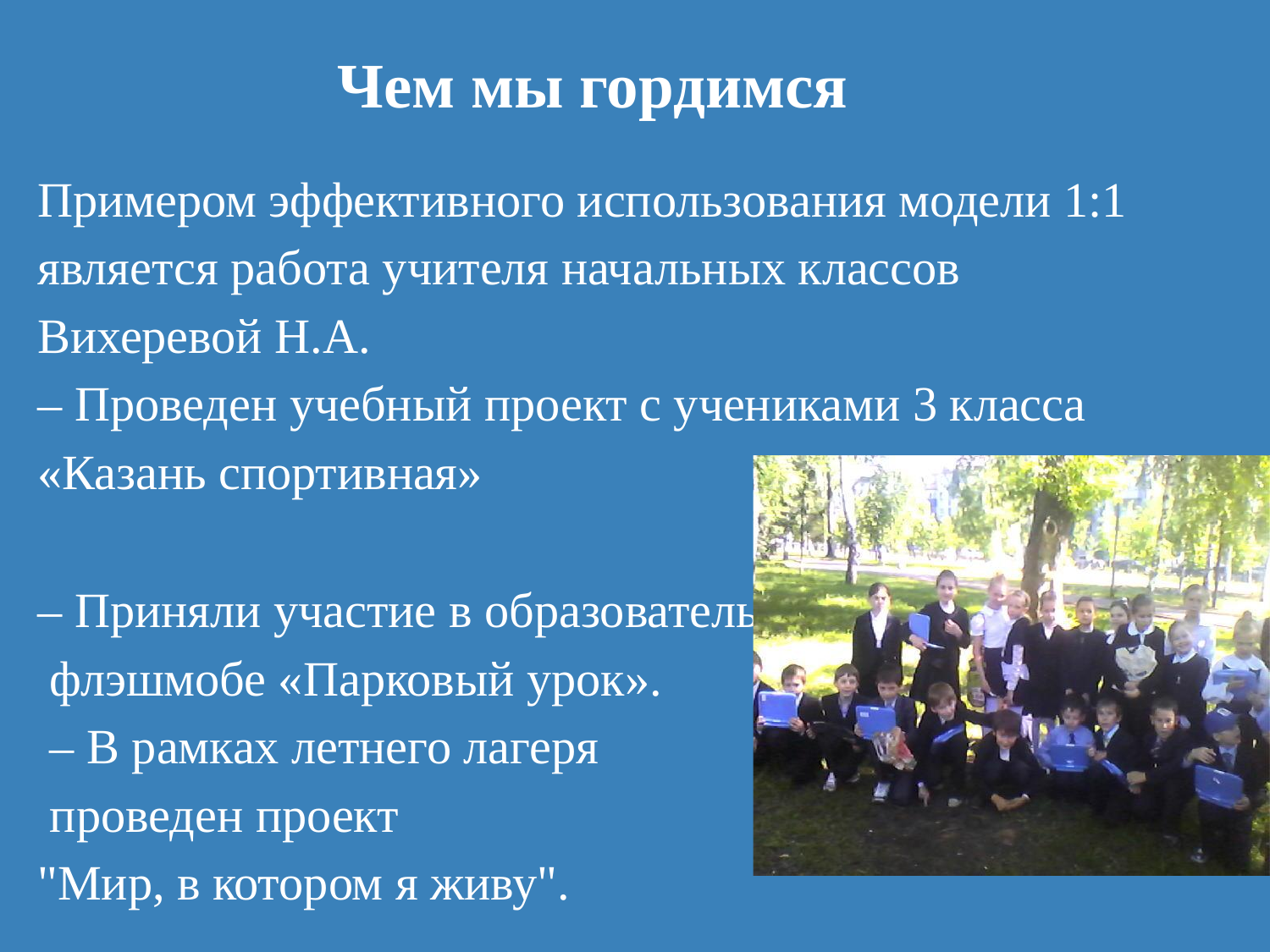

# Чем мы гордимся
Примером эффективного использования модели 1:1 является работа учителя начальных классов Вихеревой Н.А.
– Проведен учебный проект с учениками 3 класса «Казань спортивная»

– Приняли участие в образовательном
 флэшмобе «Парковый урок».
 – В рамках летнего лагеря
 проведен проект
"Мир, в котором я живу".